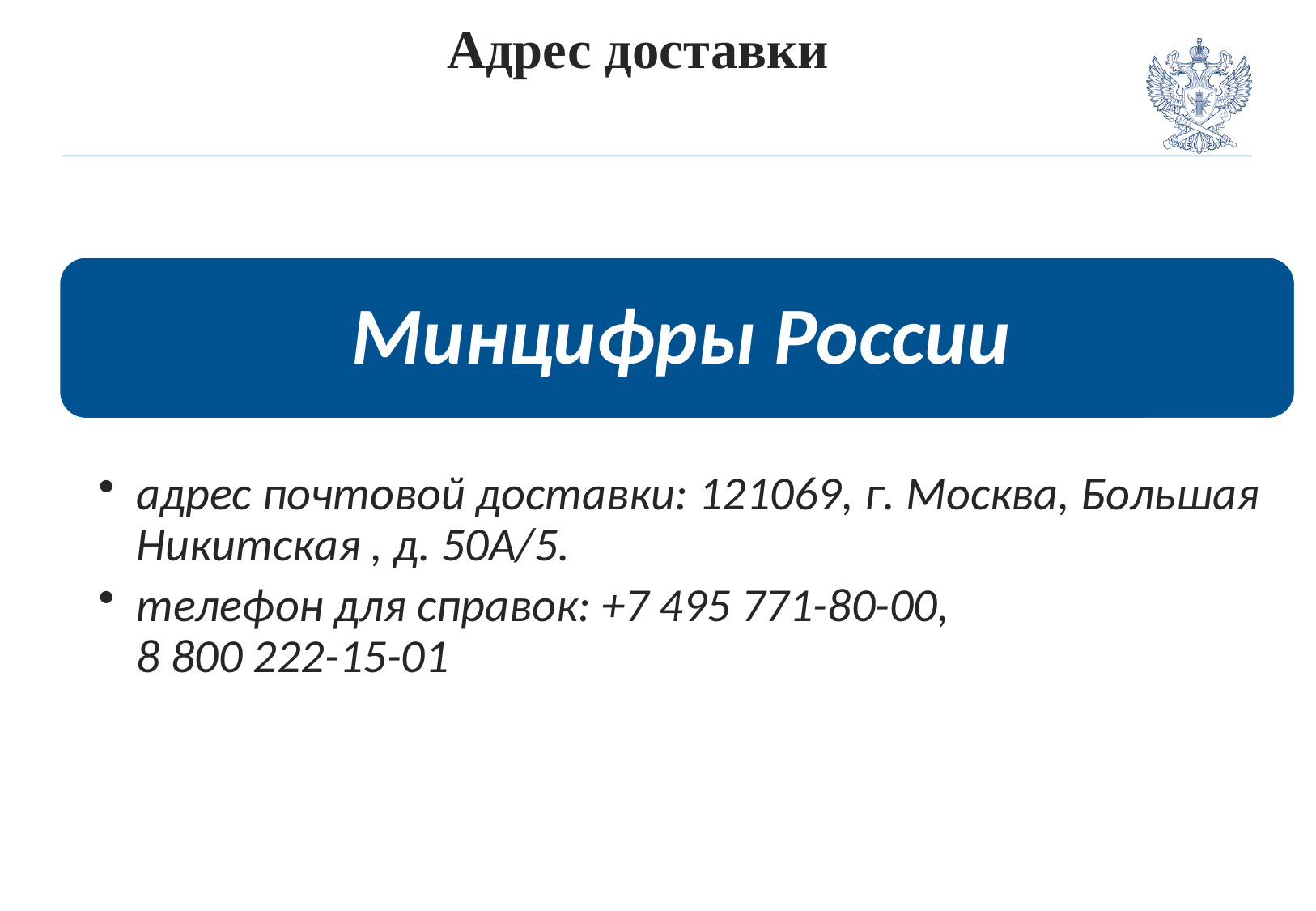

Адрес доставки
Минцифры России
адрес почтовой доставки: 121069, г. Москва, Большая Никитская , д. 50А/5.
телефон для справок: +7 495 771-80-00,
8 800 222-15-01